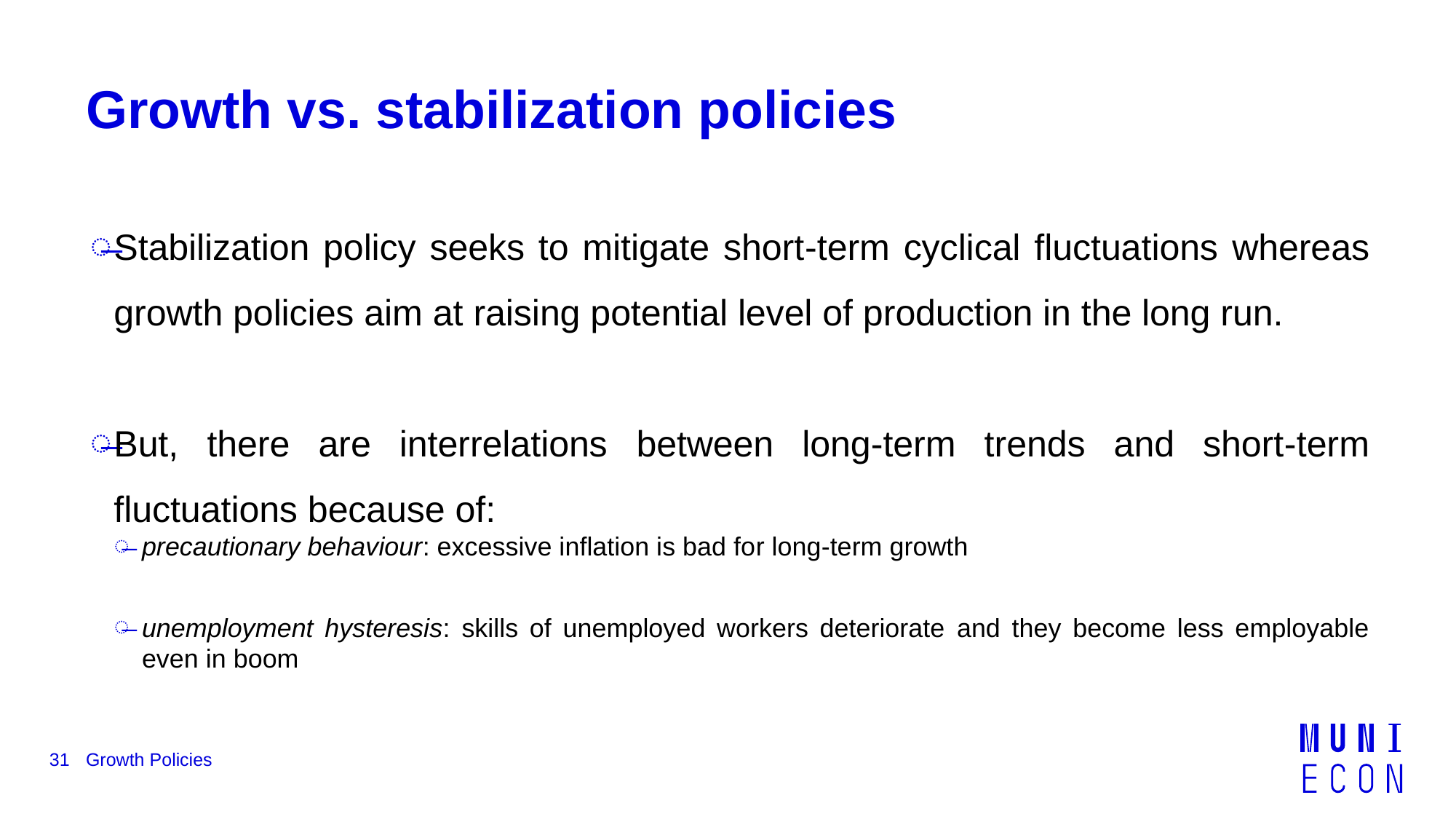

# Growth vs. stabilization policies
Stabilization policy seeks to mitigate short-term cyclical fluctuations whereas growth policies aim at raising potential level of production in the long run.

But, there are interrelations between long-term trends and short-term fluctuations because of:
precautionary behaviour: excessive inflation is bad for long-term growth

unemployment hysteresis: skills of unemployed workers deteriorate and they become less employable even in boom

31
Growth Policies